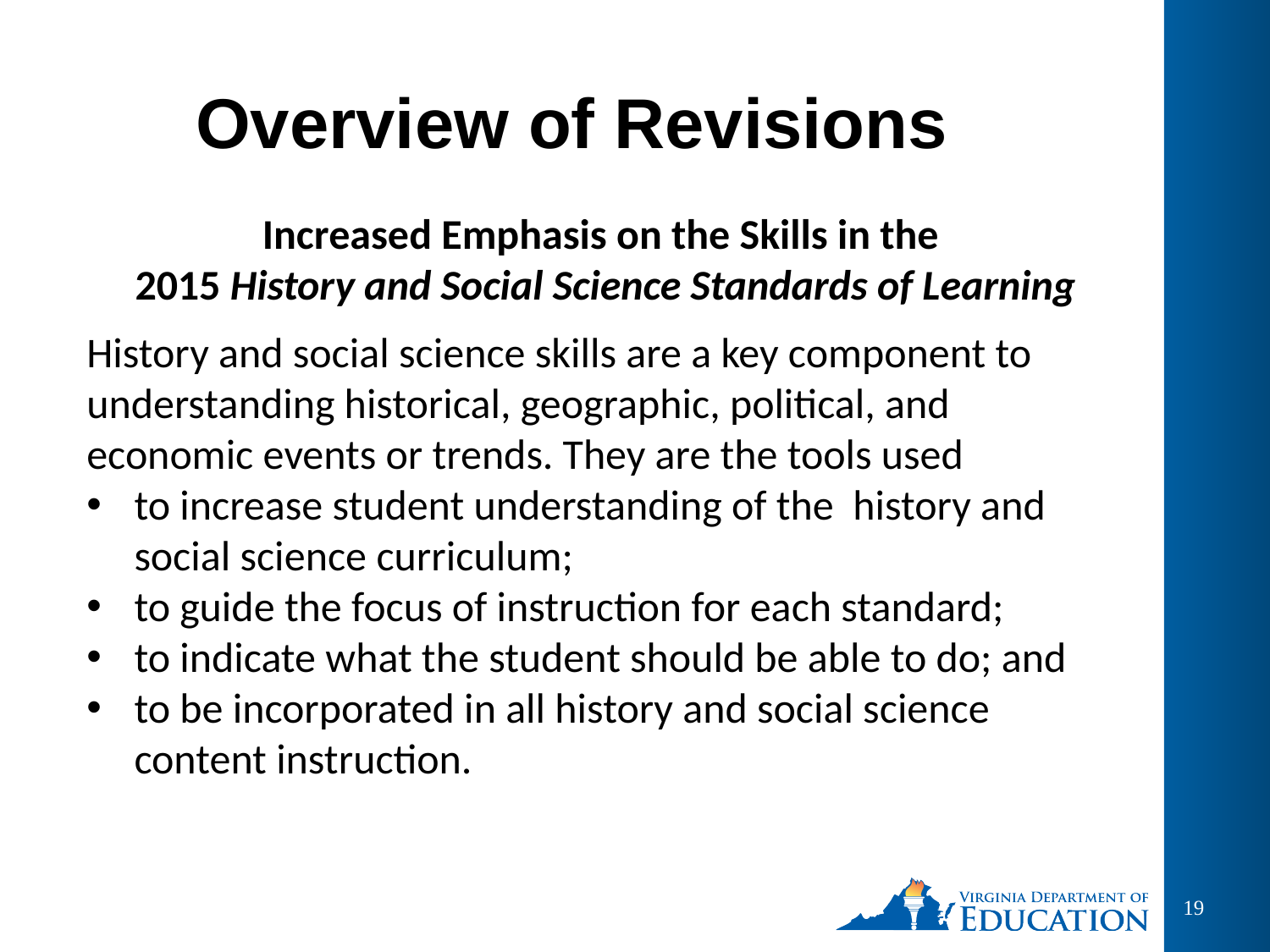

Overview of Revisions
Increased Emphasis on the Skills in the
2015 History and Social Science Standards of Learning

History and social science skills are a key component to understanding historical, geographic, political, and economic events or trends. They are the tools used
to increase student understanding of the  history and social science curriculum;
to guide the focus of instruction for each standard;
to indicate what the student should be able to do; and
to be incorporated in all history and social science content instruction.
19